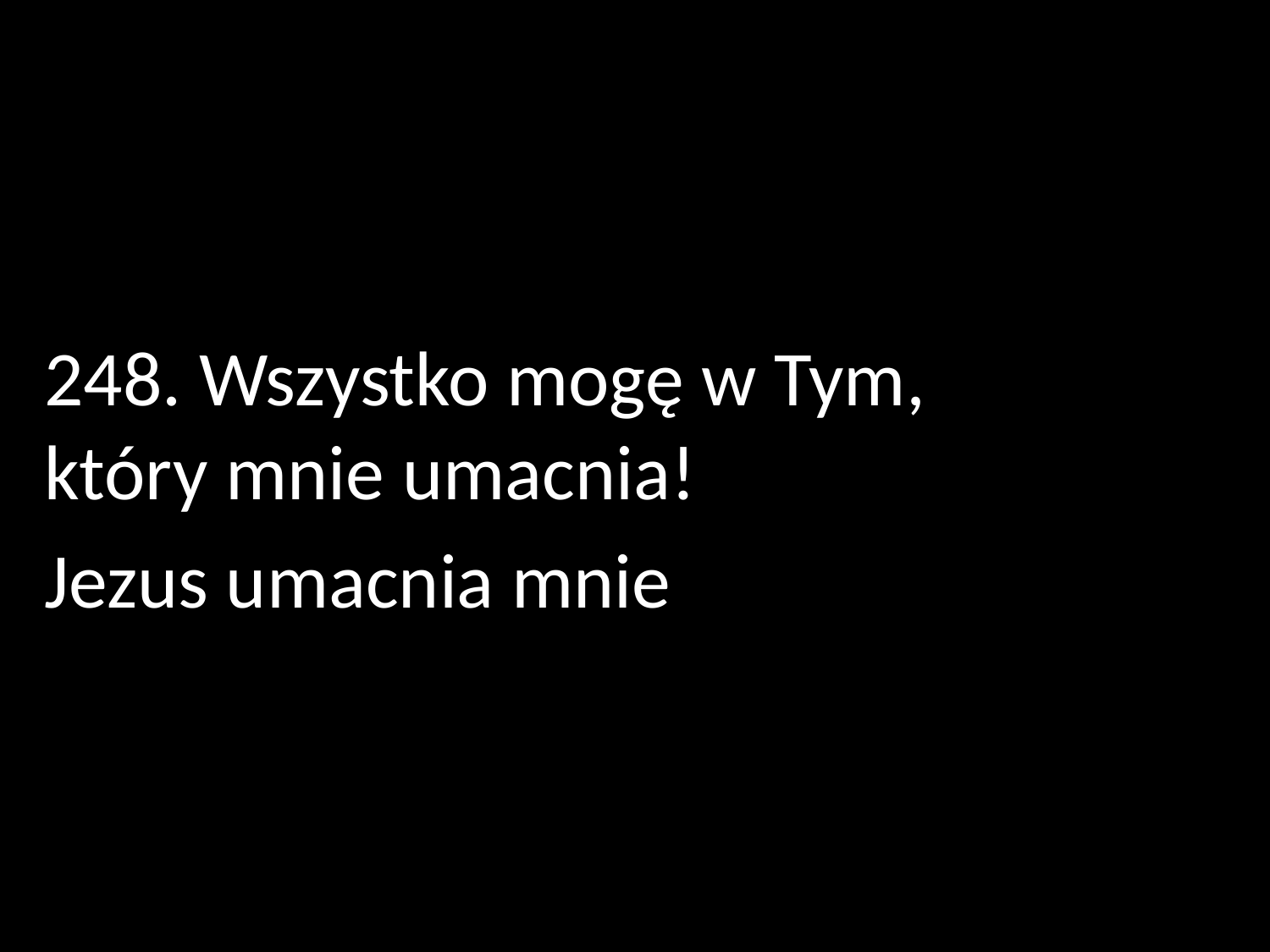

248. Wszystko mogę w Tym,
który mnie umacnia!
Jezus umacnia mnie